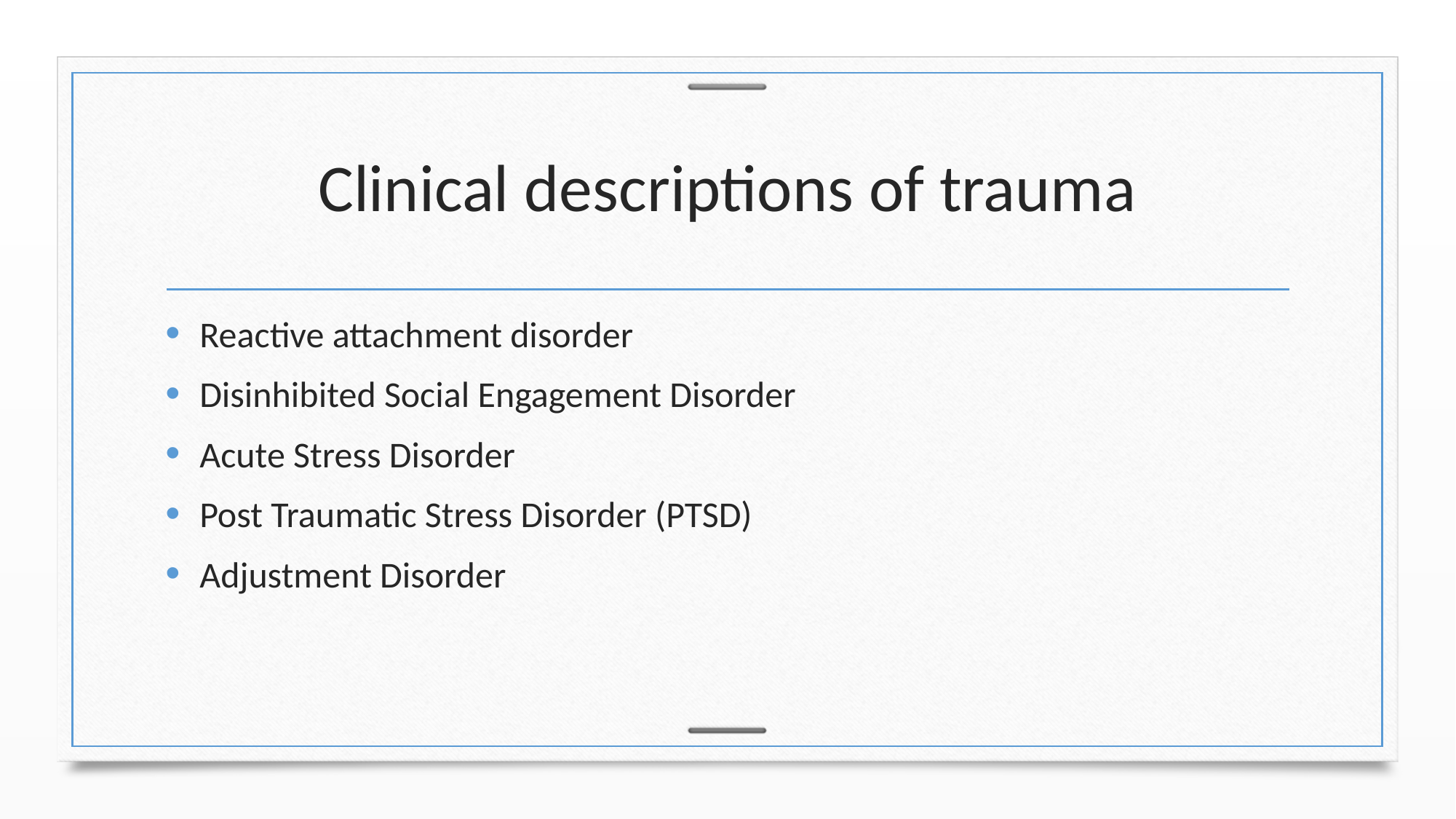

# Clinical descriptions of trauma
Reactive attachment disorder
Disinhibited Social Engagement Disorder
Acute Stress Disorder
Post Traumatic Stress Disorder (PTSD)
Adjustment Disorder